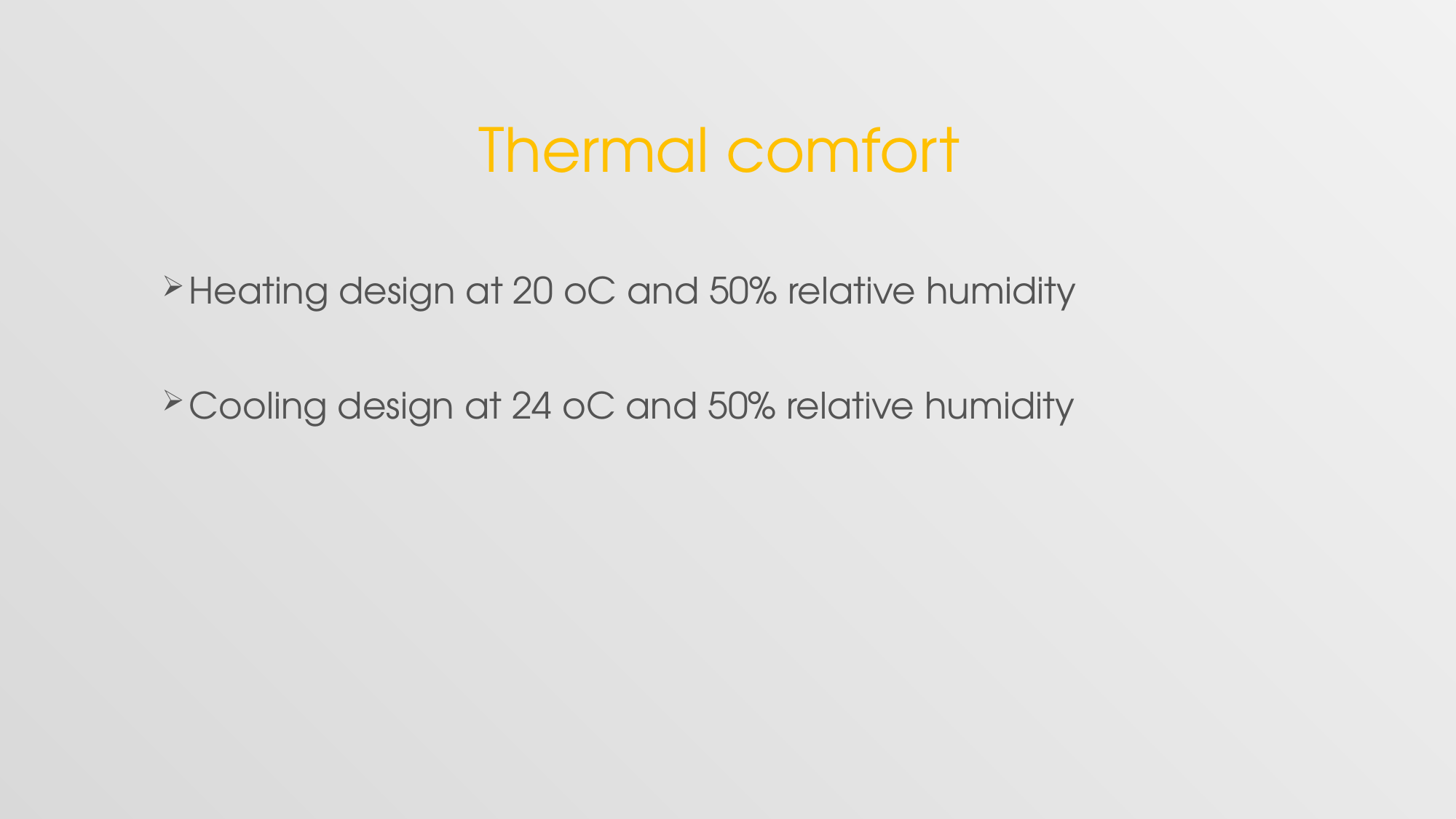

# Thermal comfort
Heating design at 20 oC and 50% relative humidity
Cooling design at 24 oC and 50% relative humidity